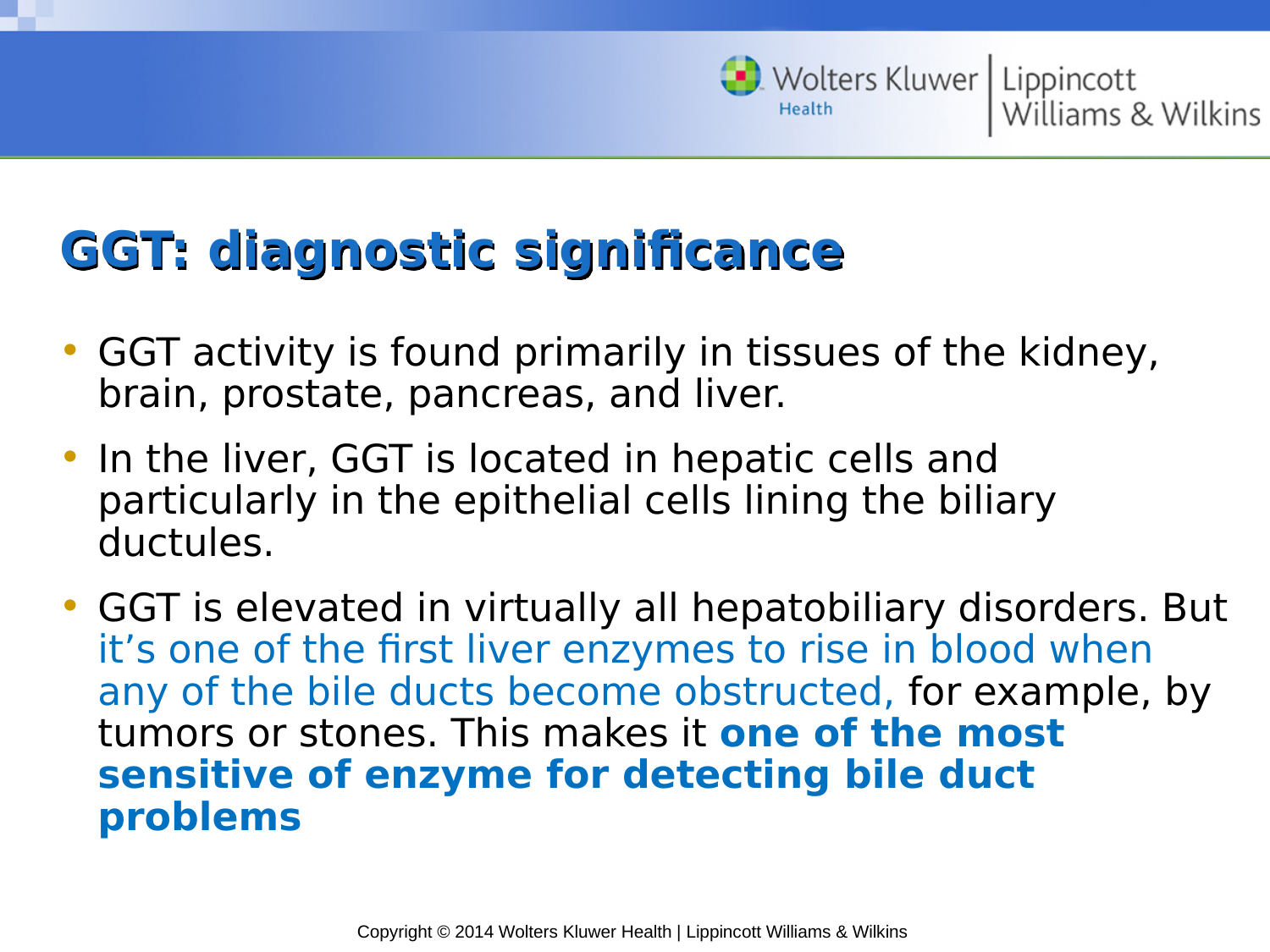

# GGT: diagnostic significance
GGT activity is found primarily in tissues of the kidney, brain, prostate, pancreas, and liver.
In the liver, GGT is located in hepatic cells and particularly in the epithelial cells lining the biliary ductules.
GGT is elevated in virtually all hepatobiliary disorders. But it’s one of the first liver enzymes to rise in blood when any of the bile ducts become obstructed, for example, by tumors or stones. This makes it one of the most sensitive of enzyme for detecting bile duct problems